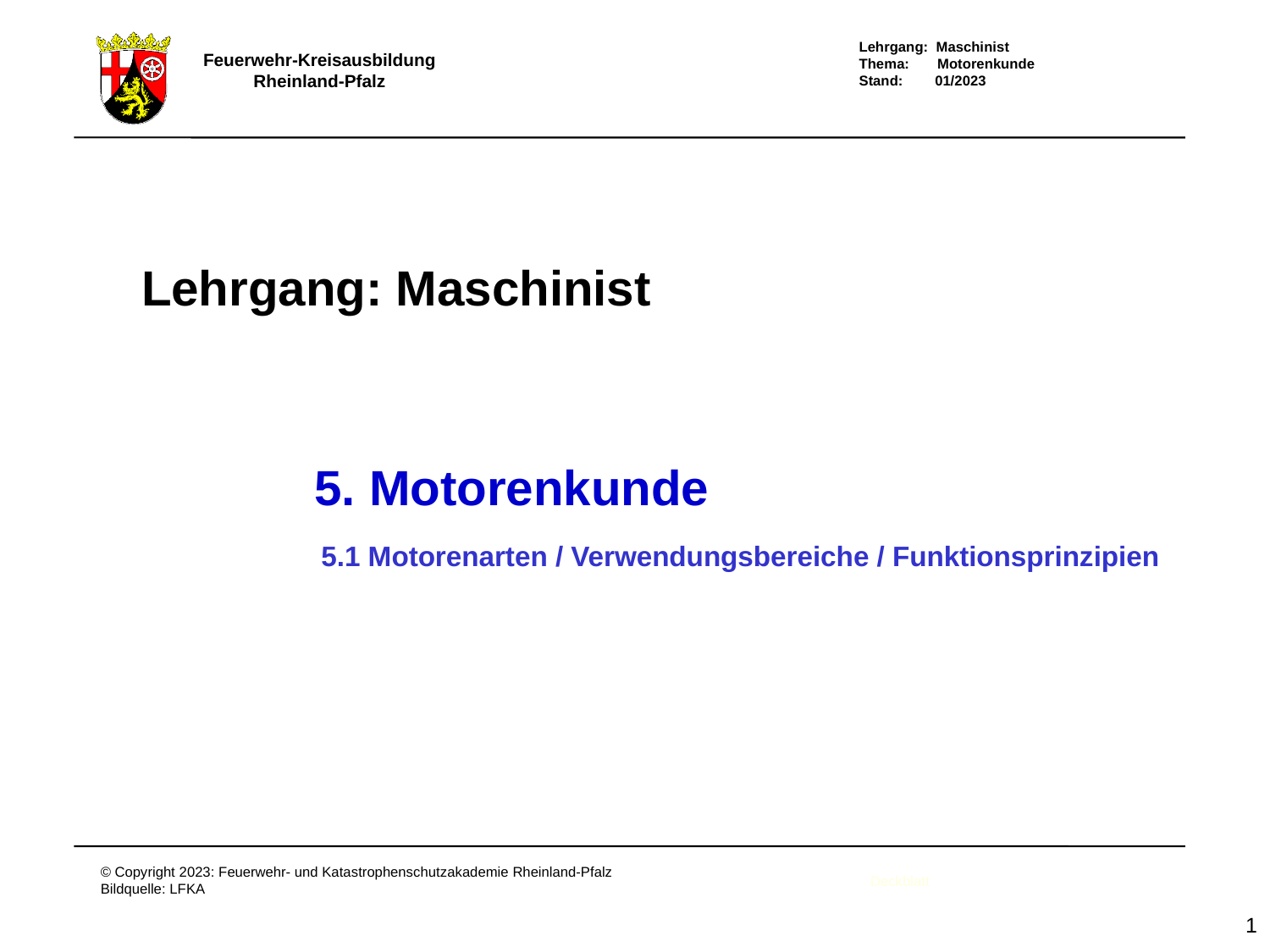

Lehrgang: Maschinist
5. Motorenkunde
5.1 Motorenarten / Verwendungsbereiche / Funktionsprinzipien
Deckblatt
1